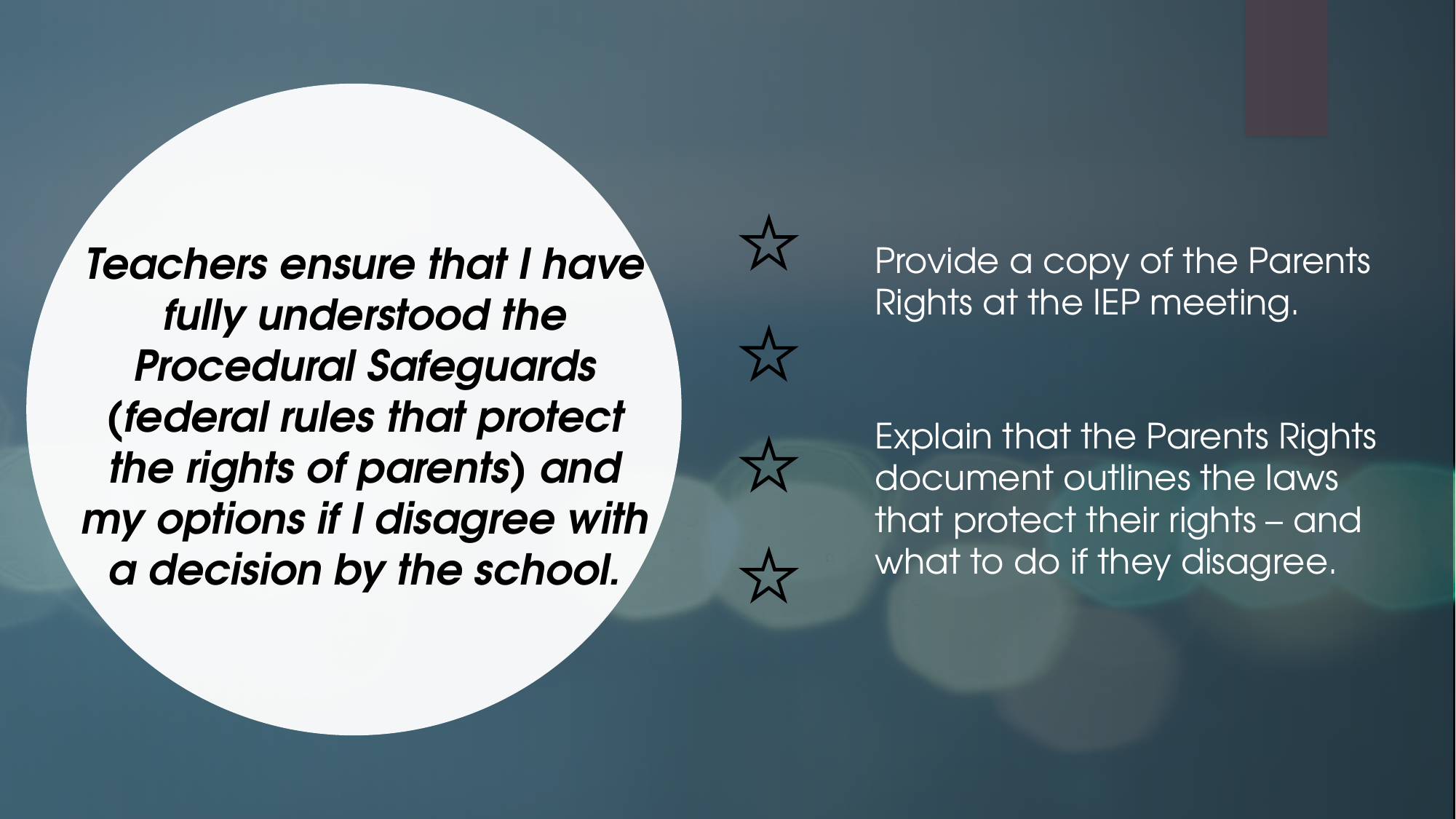

# Teachers ensure that I have fully understood the Procedural Safeguards (federal rules that protect the rights of parents) and my options if I disagree with a decision by the school.
Provide a copy of the Parents Rights at the IEP meeting.
Explain that the Parents Rights document outlines the laws that protect their rights – and what to do if they disagree.